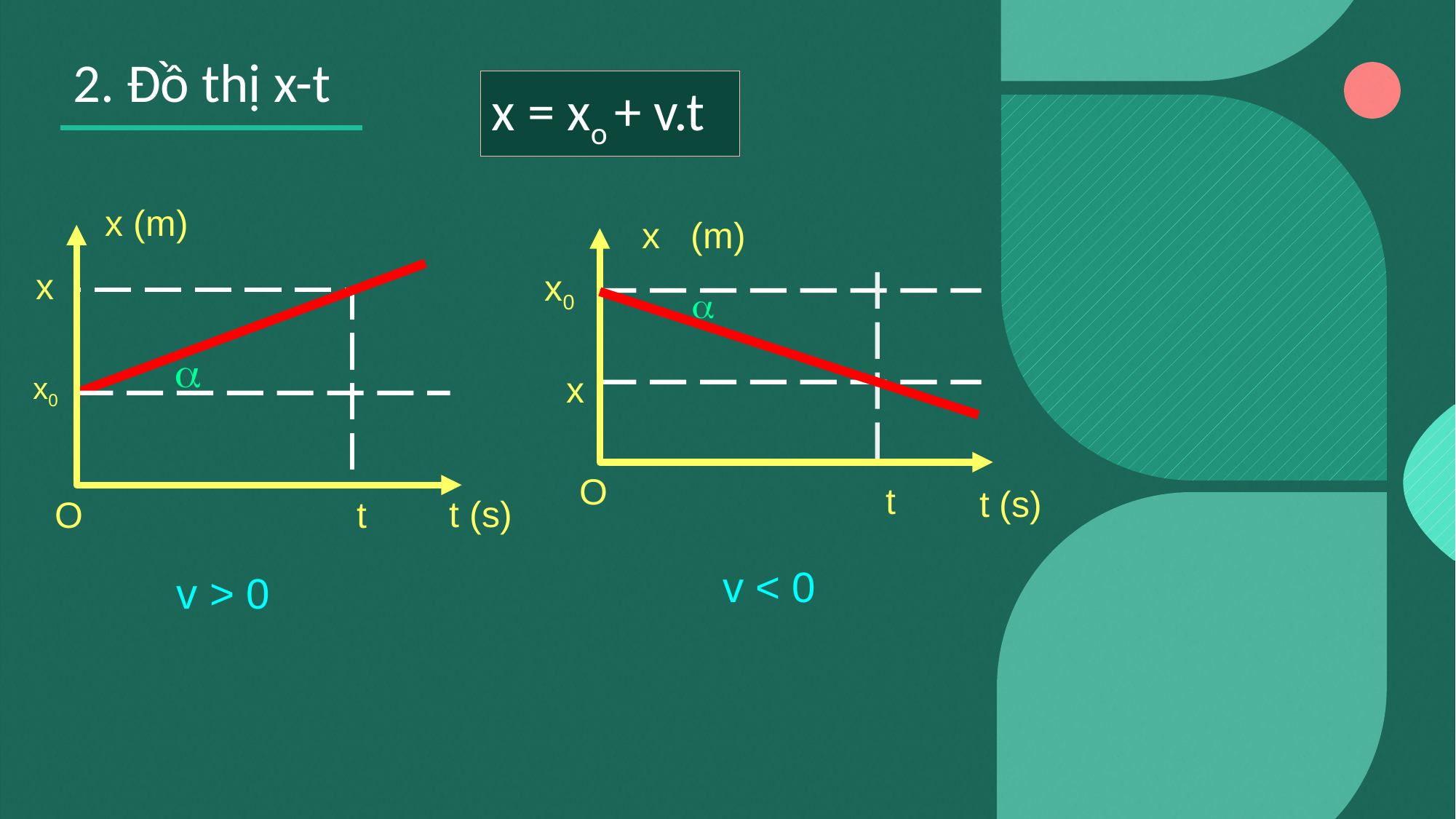

2. Đồ thị x-t
x = xo + v.t
x (m)
x   (m)

x

t
x0

x

t
α

α
x0

O
t (s)
t (s)
O
v < 0
v > 0